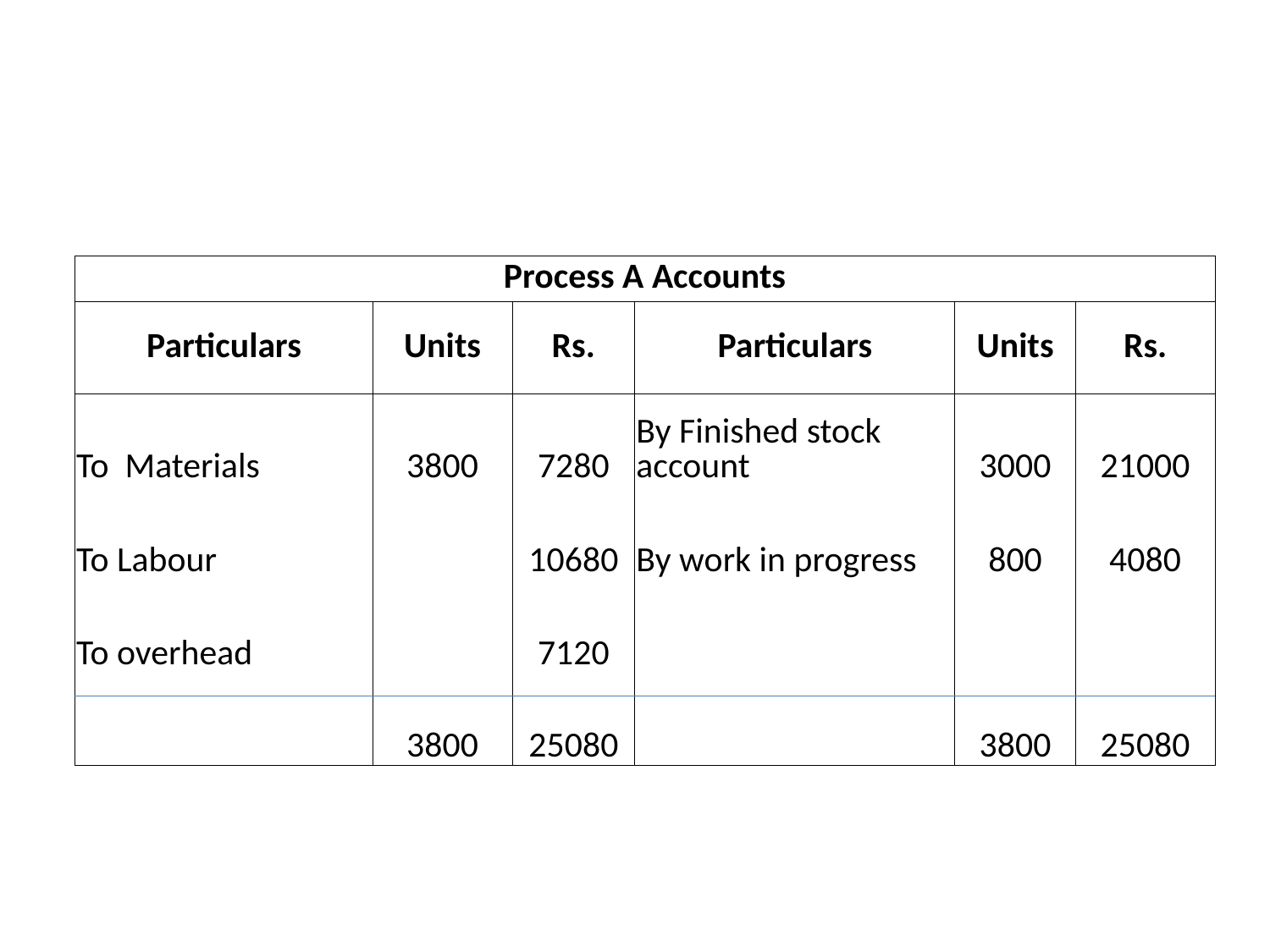

#
| Process A Accounts |  |  |  |  |  |
| --- | --- | --- | --- | --- | --- |
| Particulars | Units | Rs. | Particulars | Units | Rs. |
| To Materials | 3800 | 7280 | By Finished stock account | 3000 | 21000 |
| To Labour |  | 10680 | By work in progress | 800 | 4080 |
| To overhead |  | 7120 |  |  |  |
|  | 3800 | 25080 |  | 3800 | 25080 |